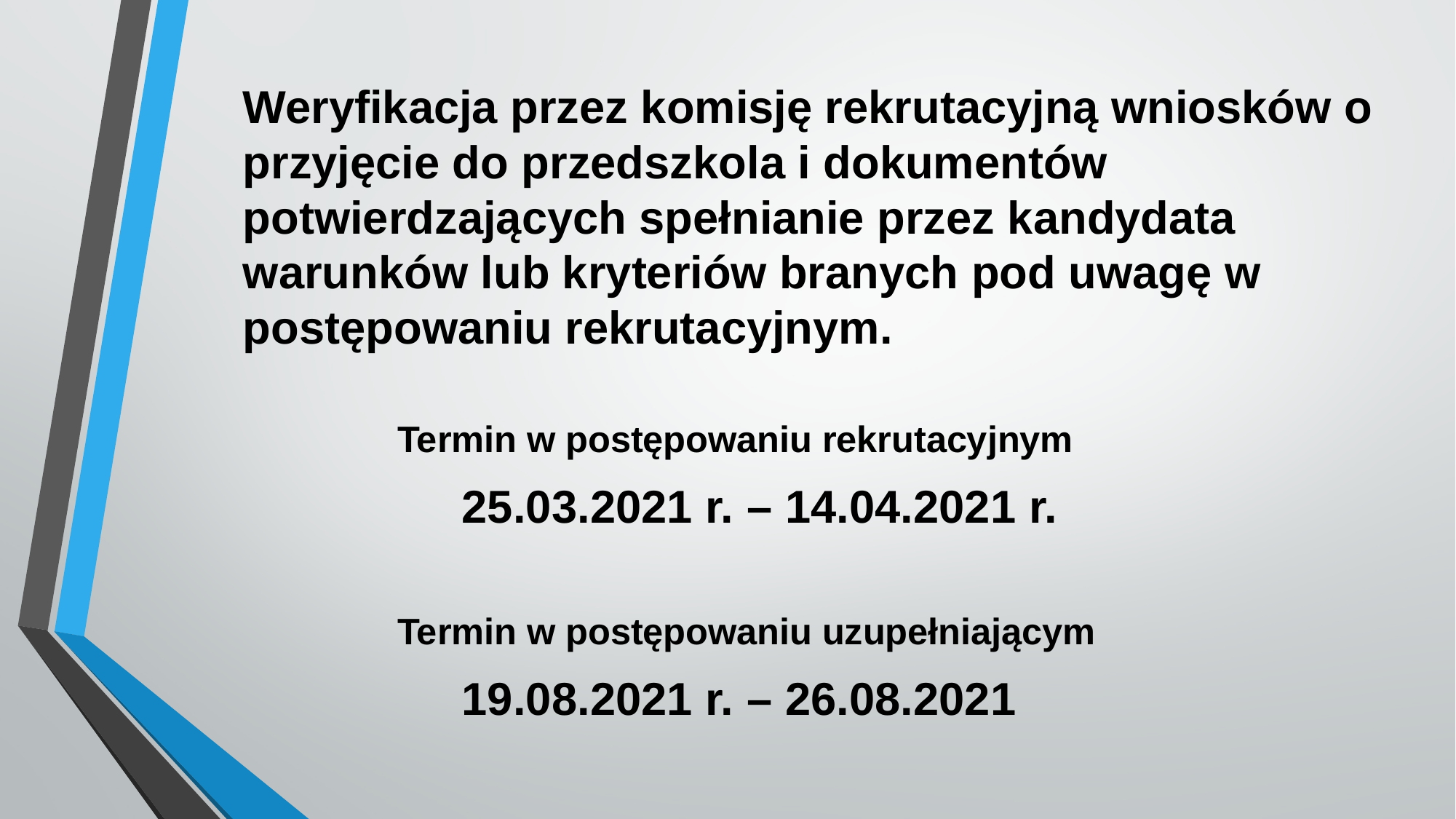

# Weryfikacja przez komisję rekrutacyjną wniosków o przyjęcie do przedszkola i dokumentów potwierdzających spełnianie przez kandydata warunków lub kryteriów branych pod uwagę w postępowaniu rekrutacyjnym.
Termin w postępowaniu rekrutacyjnym
     25.03.2021 r. – 14.04.2021 r.

Termin w postępowaniu uzupełniającym
     19.08.2021 r. – 26.08.2021